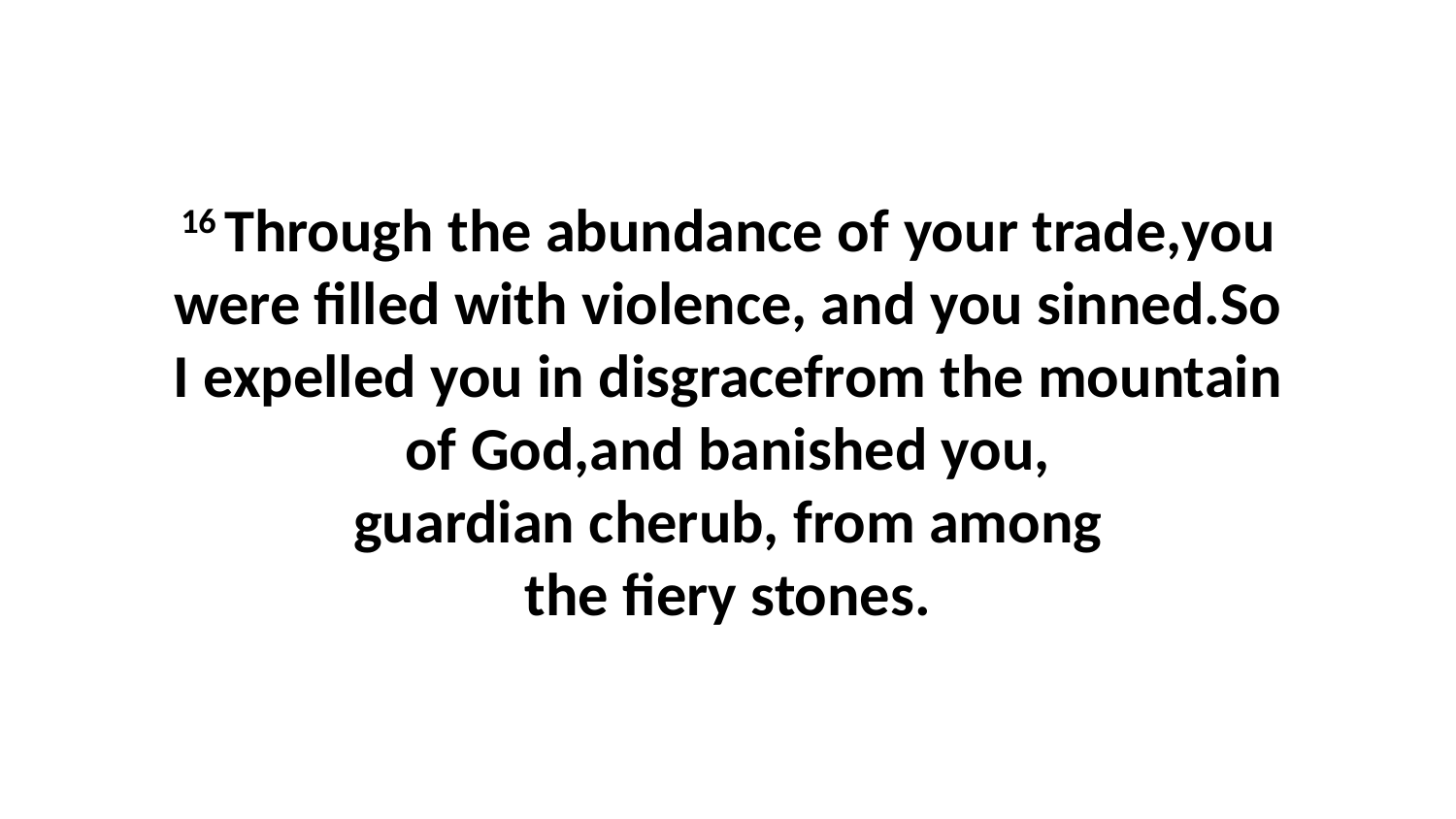

16 Through the abundance of your trade,you were filled with violence, and you sinned.So I expelled you in disgracefrom the mountain of God,and banished you, guardian cherub, from among the fiery stones.